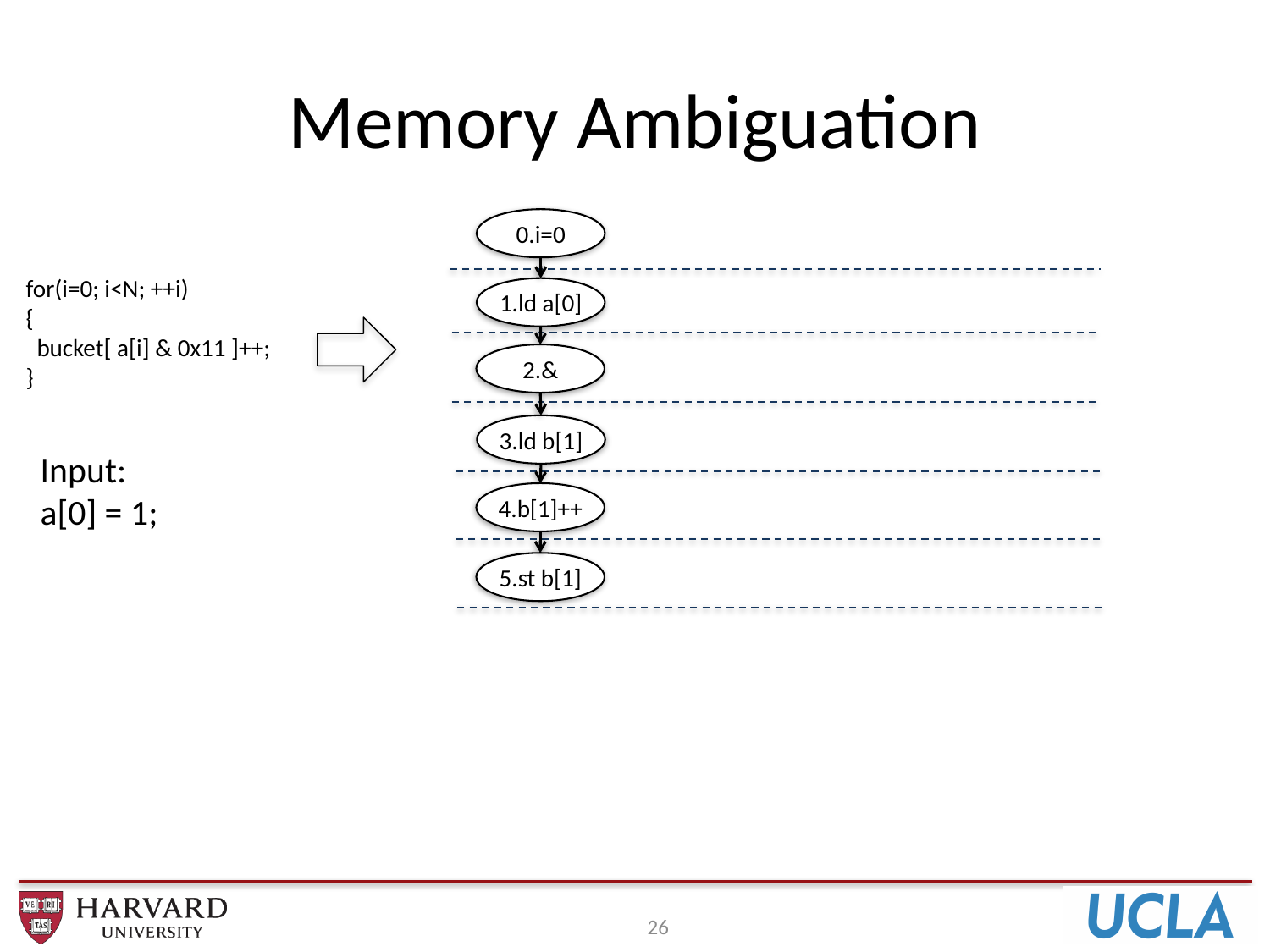

# Memory Ambiguation
0.i=0
for(i=0; i<N; ++i)
{
  bucket[ a[i] & 0x11 ]++;
}
1.ld a[0]

2.&
3.ld b[1]
Input:
a[0] = 1;
a[1] = 1;
a[2] = 1;
…
4.b[1]++
5.st b[1]

26